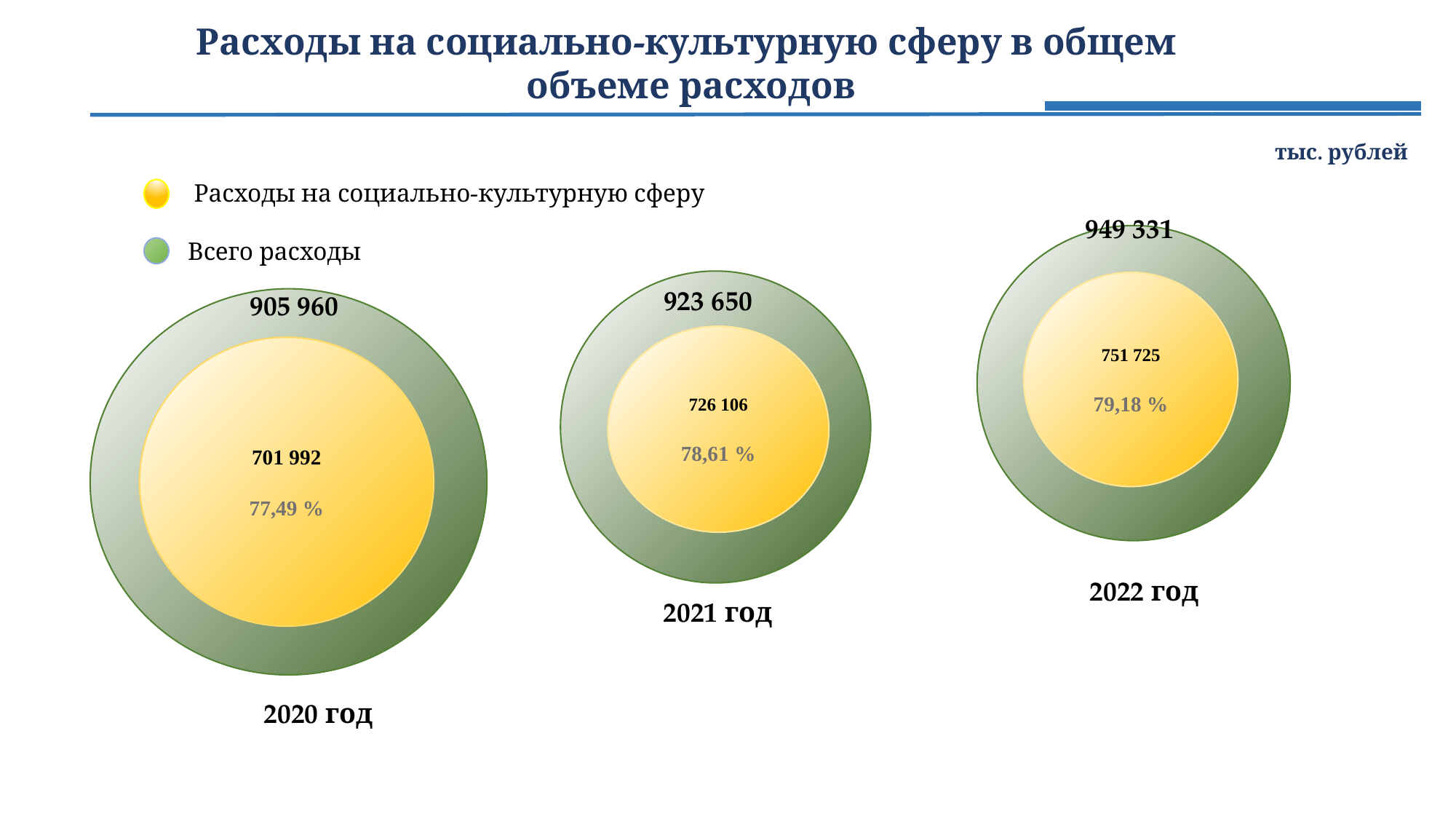

# Расходы на социально-культурную сферу в общем объеме расходов
тыс. рублей
Расходы на социально-культурную сферу

949 331

Всего расходы

751 725

79,18 %

923 650
905 960

726 106

78,61 %

701 992

77,49 %
2022 год
2021 год
2020 год